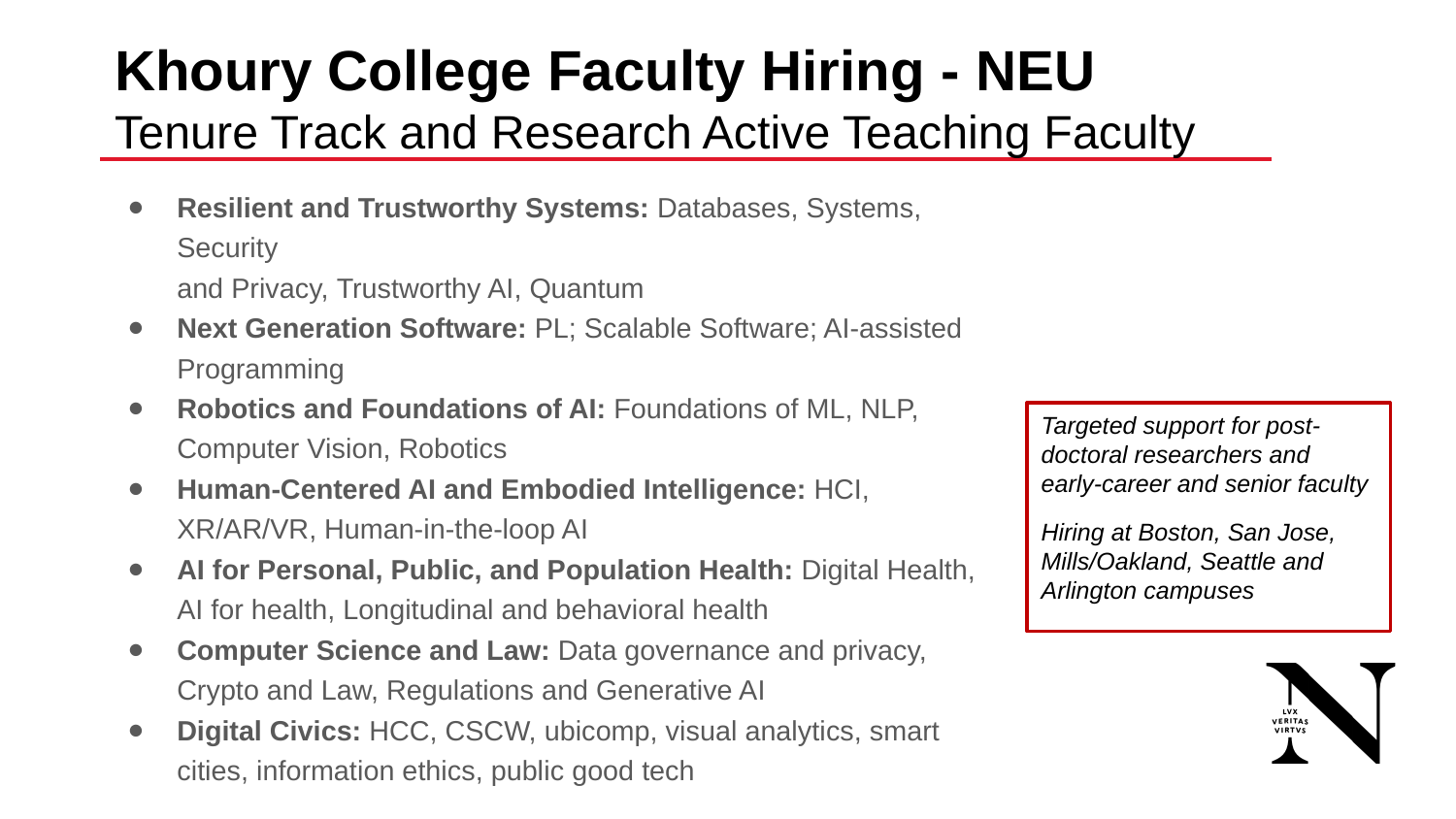

# Khoury College Faculty Hiring - NEU   Tenure Track and Research Active Teaching Faculty
Resilient and Trustworthy Systems: Databases, Systems, Security
and Privacy, Trustworthy AI, Quantum
Next Generation Software: PL; Scalable Software; AI-assisted Programming
Robotics and Foundations of AI: Foundations of ML, NLP, Computer Vision, Robotics
Human-Centered AI and Embodied Intelligence: HCI, XR/AR/VR, Human-in-the-loop AI
AI for Personal, Public, and Population Health: Digital Health, AI for health, Longitudinal and behavioral health
Computer Science and Law: Data governance and privacy, Crypto and Law, Regulations and Generative AI
Digital Civics: HCC, CSCW, ubicomp, visual analytics, smart cities, information ethics, public good tech
Targeted support for post-doctoral researchers and early-career and senior faculty
Hiring at Boston, San Jose, Mills/Oakland, Seattle and Arlington campuses